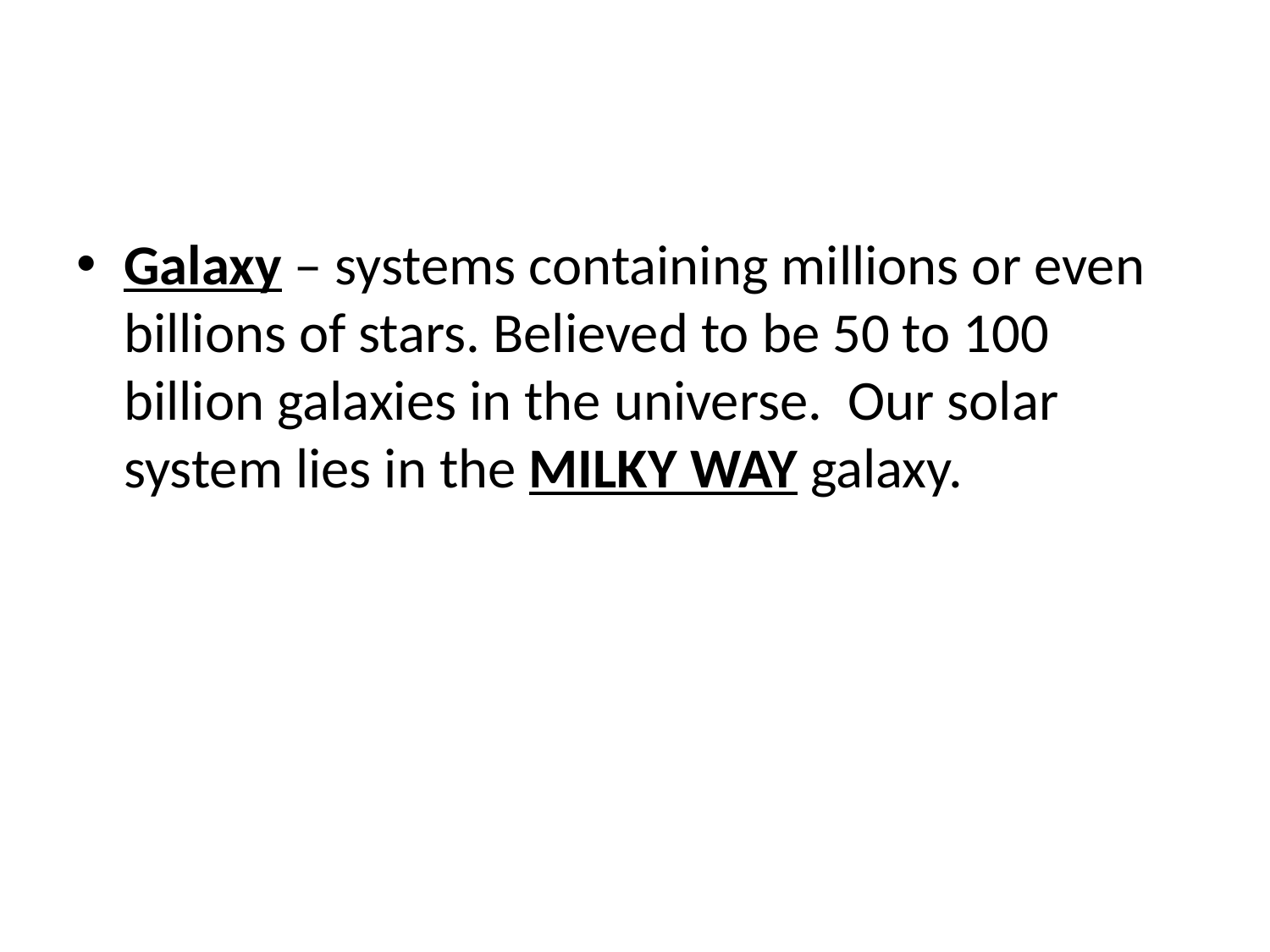

#
Galaxy – systems containing millions or even billions of stars. Believed to be 50 to 100 billion galaxies in the universe.  Our solar system lies in the MILKY WAY galaxy.